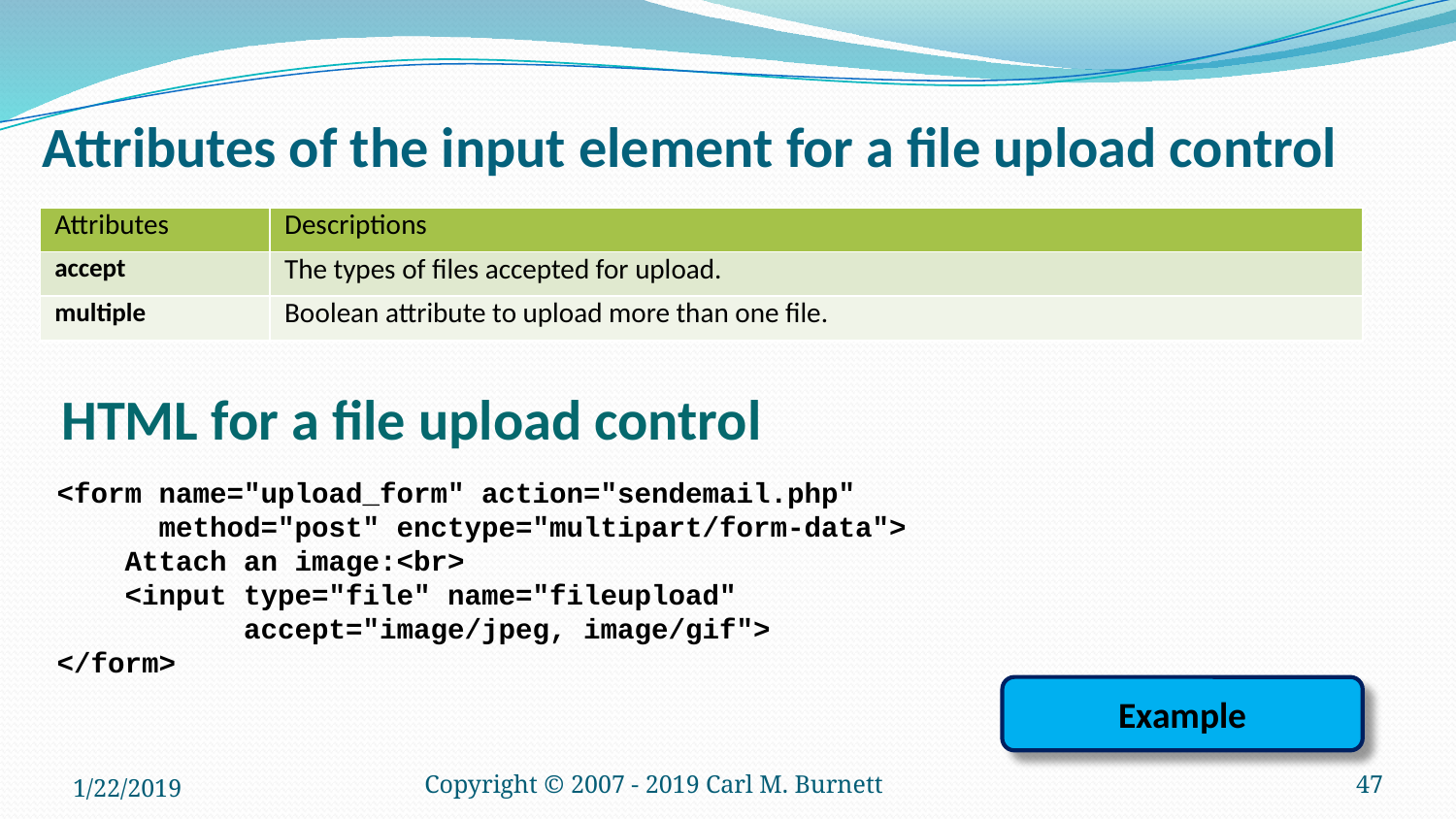

# Attributes of the input element for a file upload control
| Attributes | Descriptions |
| --- | --- |
| accept | The types of files accepted for upload. |
| multiple | Boolean attribute to upload more than one file. |
HTML for a file upload control
<form name="upload_form" action="sendemail.php"
      method="post" enctype="multipart/form-data">
    Attach an image:<br>
    <input type="file" name="fileupload"
           accept="image/jpeg, image/gif">
</form>
Example
1/22/2019
Copyright © 2007 - 2019 Carl M. Burnett
47